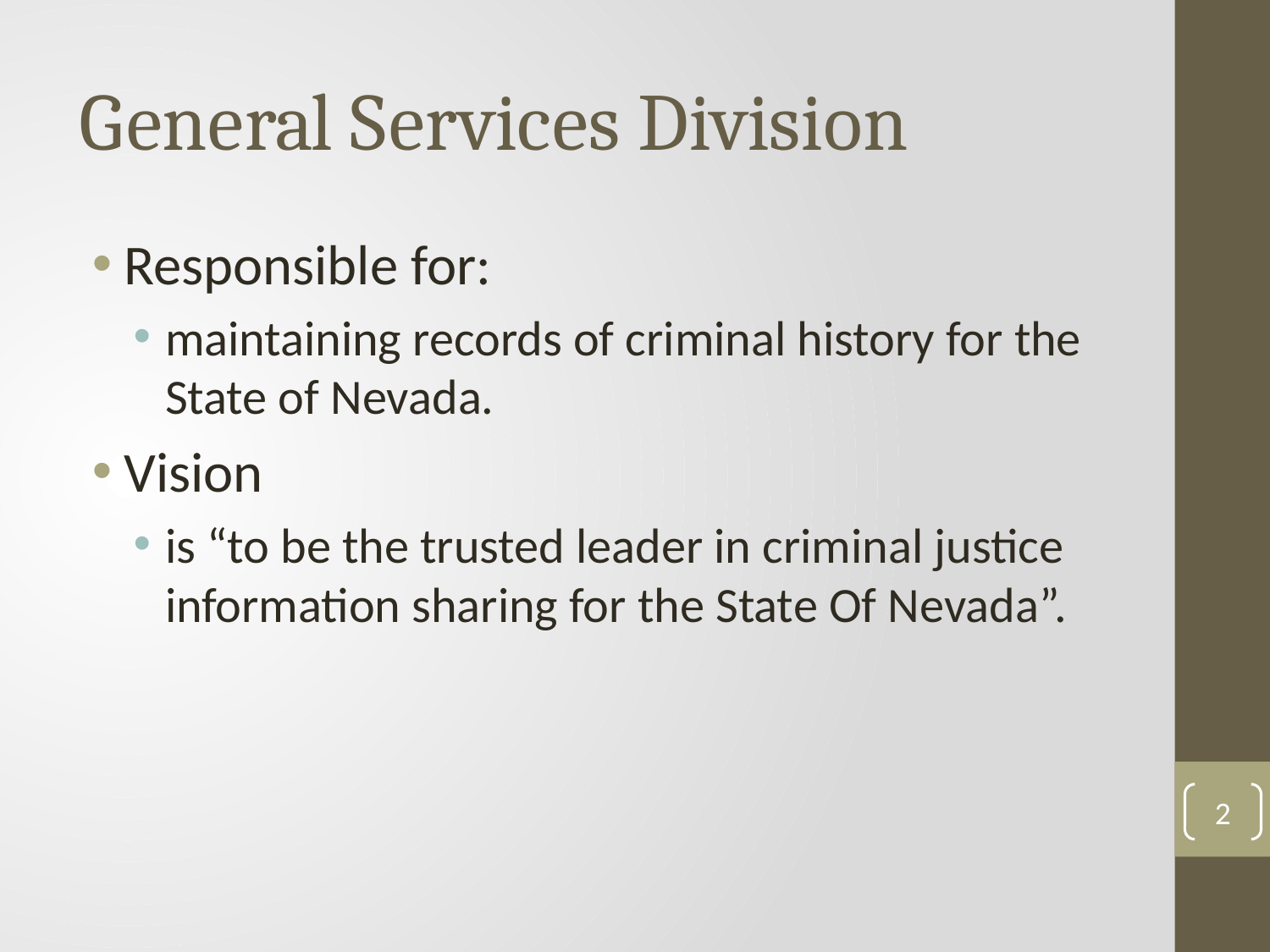

# General Services Division
Responsible for:
maintaining records of criminal history for the State of Nevada.
Vision
is “to be the trusted leader in criminal justice information sharing for the State Of Nevada”.

2